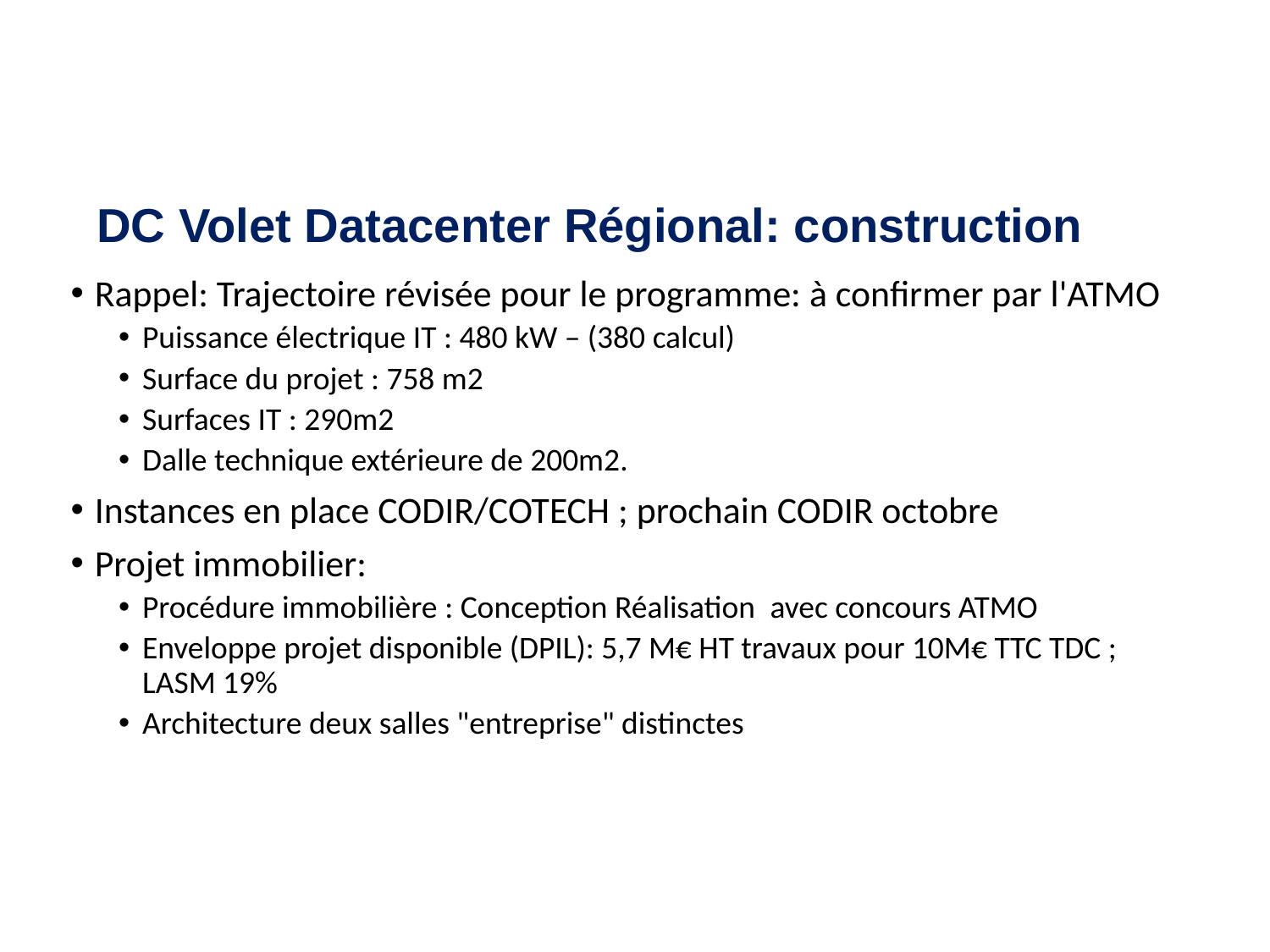

DC Volet Datacenter Régional: construction
Rappel: Trajectoire révisée pour le programme: à confirmer par l'ATMO
Puissance électrique IT : 480 kW – (380 calcul)
Surface du projet : 758 m2
Surfaces IT : 290m2
Dalle technique extérieure de 200m2.
Instances en place CODIR/COTECH ; prochain CODIR octobre
Projet immobilier:
Procédure immobilière : Conception Réalisation  avec concours ATMO
Enveloppe projet disponible (DPIL): 5,7 M€ HT travaux pour 10M€ TTC TDC ; LASM 19%
Architecture deux salles "entreprise" distinctes